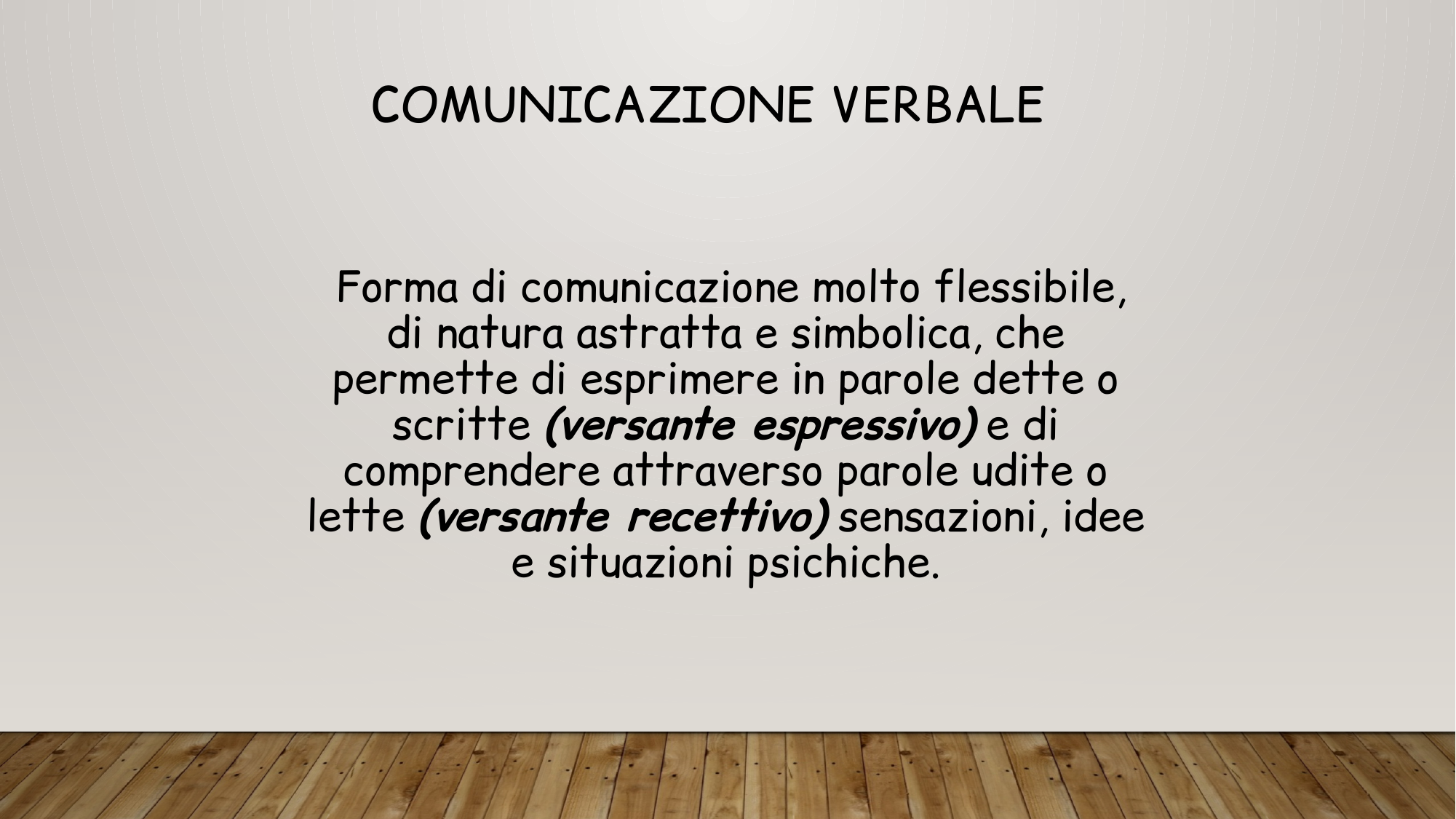

Comunicazione Verbale

   Forma di comunicazione molto flessibile, di natura astratta e simbolica, che permette di esprimere in parole dette o scritte (versante espressivo) e di comprendere attraverso parole udite o lette (versante recettivo) sensazioni, idee e situazioni psichiche.